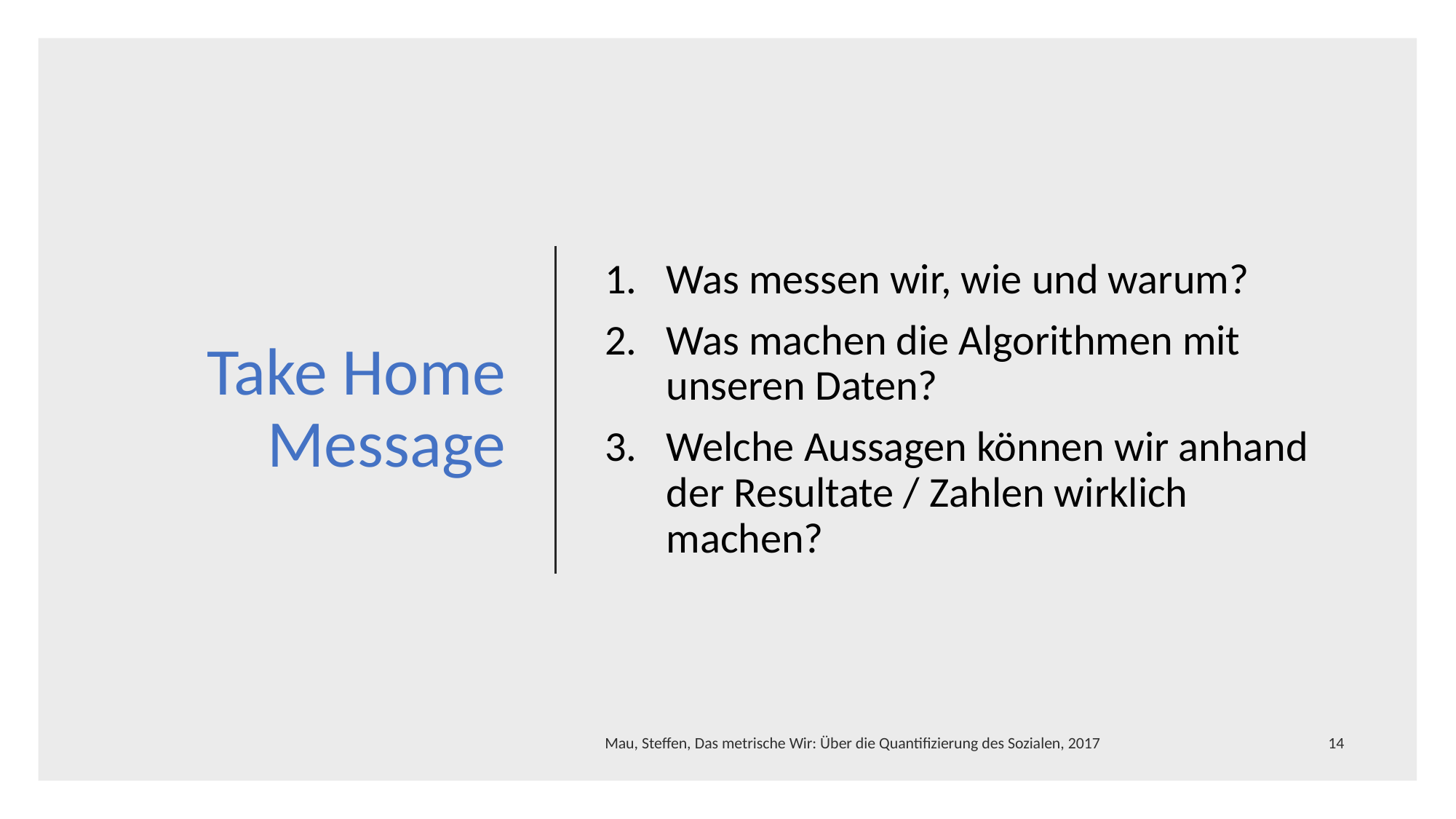

# Take Home Message
Was messen wir, wie und warum?
Was machen die Algorithmen mit unseren Daten?
Welche Aussagen können wir anhand der Resultate / Zahlen wirklich machen?
Mau, Steffen, Das metrische Wir: Über die Quantifizierung des Sozialen, 2017
14